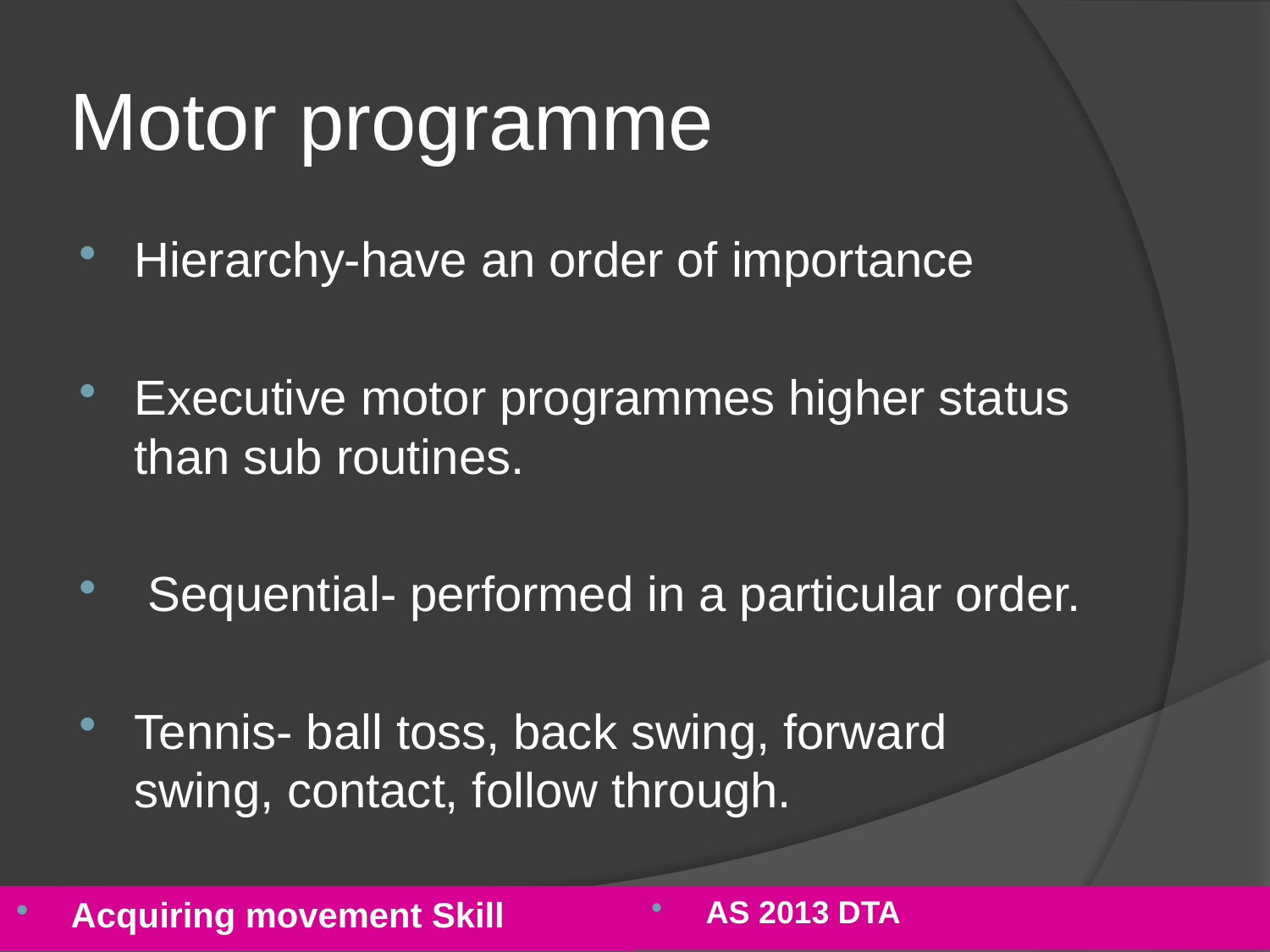

# Motor programme
Hierarchy-have an order of importance

Executive motor programmes higher status than sub routines.

 Sequential- performed in a particular order.

Tennis- ball toss, back swing, forward swing, contact, follow through.